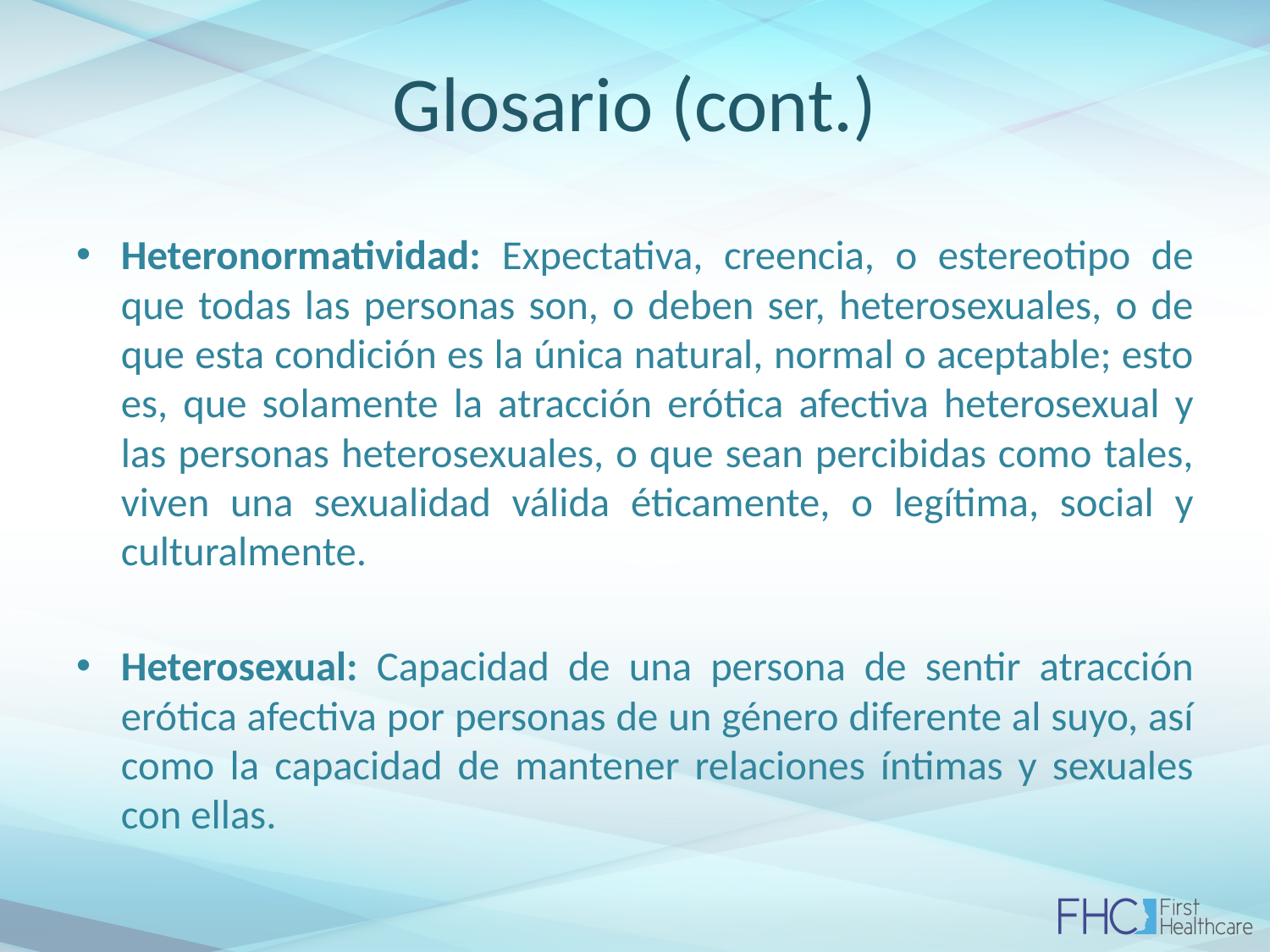

# Glosario (cont.)
Heteronormatividad: Expectativa, creencia, o estereotipo de que todas las personas son, o deben ser, heterosexuales, o de que esta condición es la única natural, normal o aceptable; esto es, que solamente la atracción erótica afectiva heterosexual y las personas heterosexuales, o que sean percibidas como tales, viven una sexualidad válida éticamente, o legítima, social y culturalmente.

Heterosexual: Capacidad de una persona de sentir atracción erótica afectiva por personas de un género diferente al suyo, así como la capacidad de mantener relaciones íntimas y sexuales con ellas.